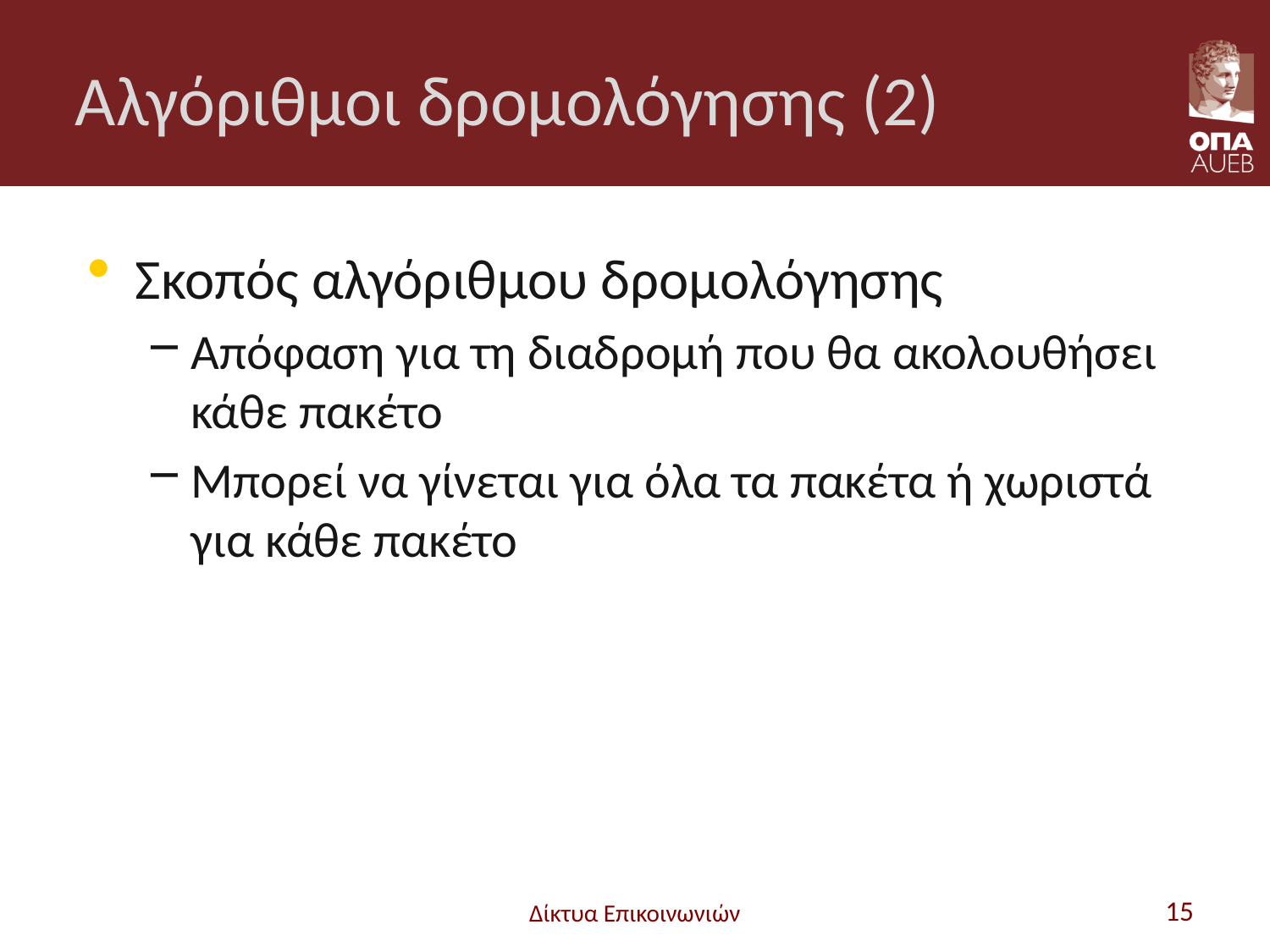

# Αλγόριθμοι δρομολόγησης (2)
Σκοπός αλγόριθμου δρομολόγησης
Απόφαση για τη διαδρομή που θα ακολουθήσει κάθε πακέτο
Μπορεί να γίνεται για όλα τα πακέτα ή χωριστά για κάθε πακέτο
Δίκτυα Επικοινωνιών
15